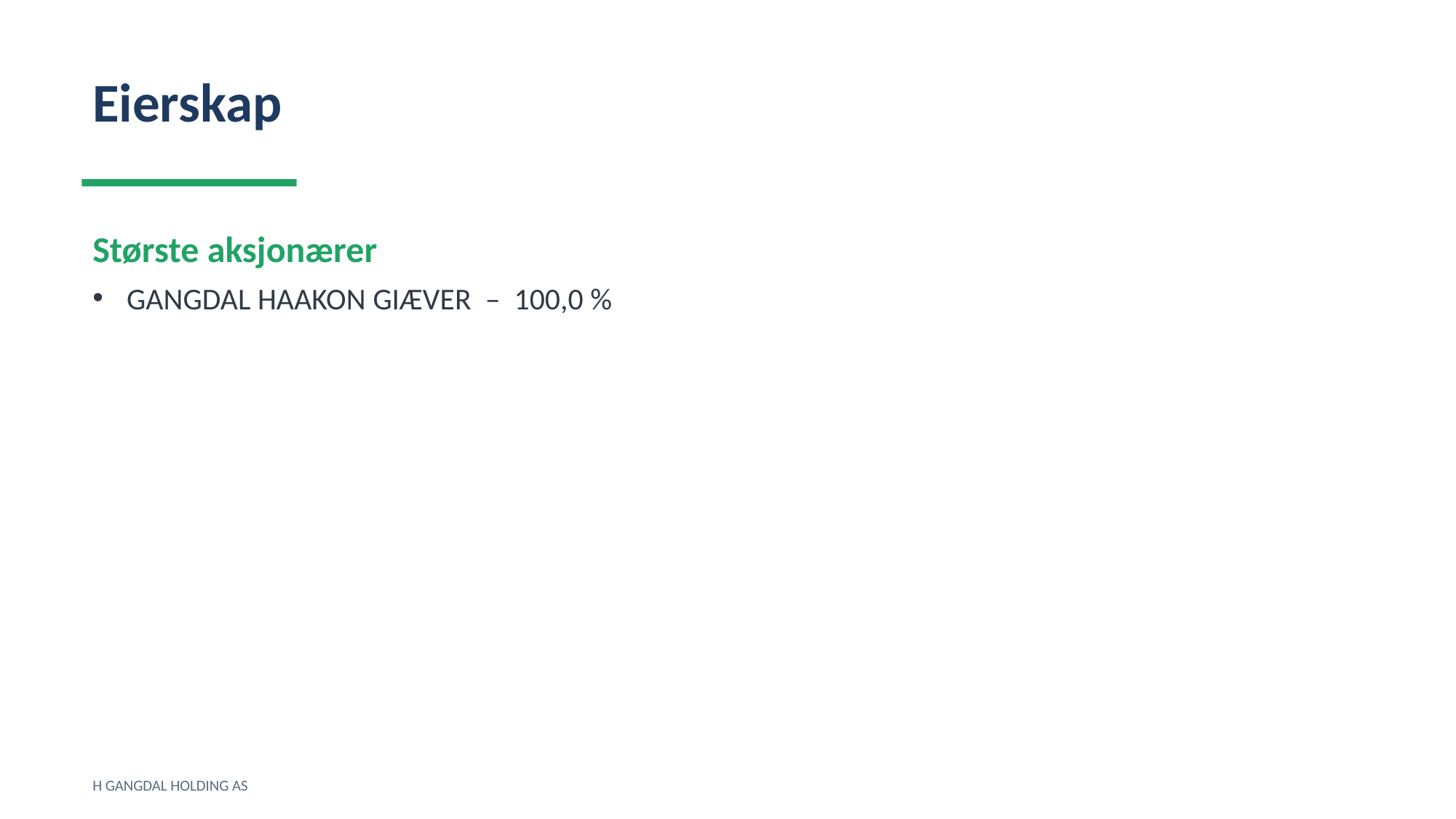

Eierskap

Største aksjonærer
GANGDAL HAAKON GIÆVER  –  100,0 %
H GANGDAL HOLDING AS